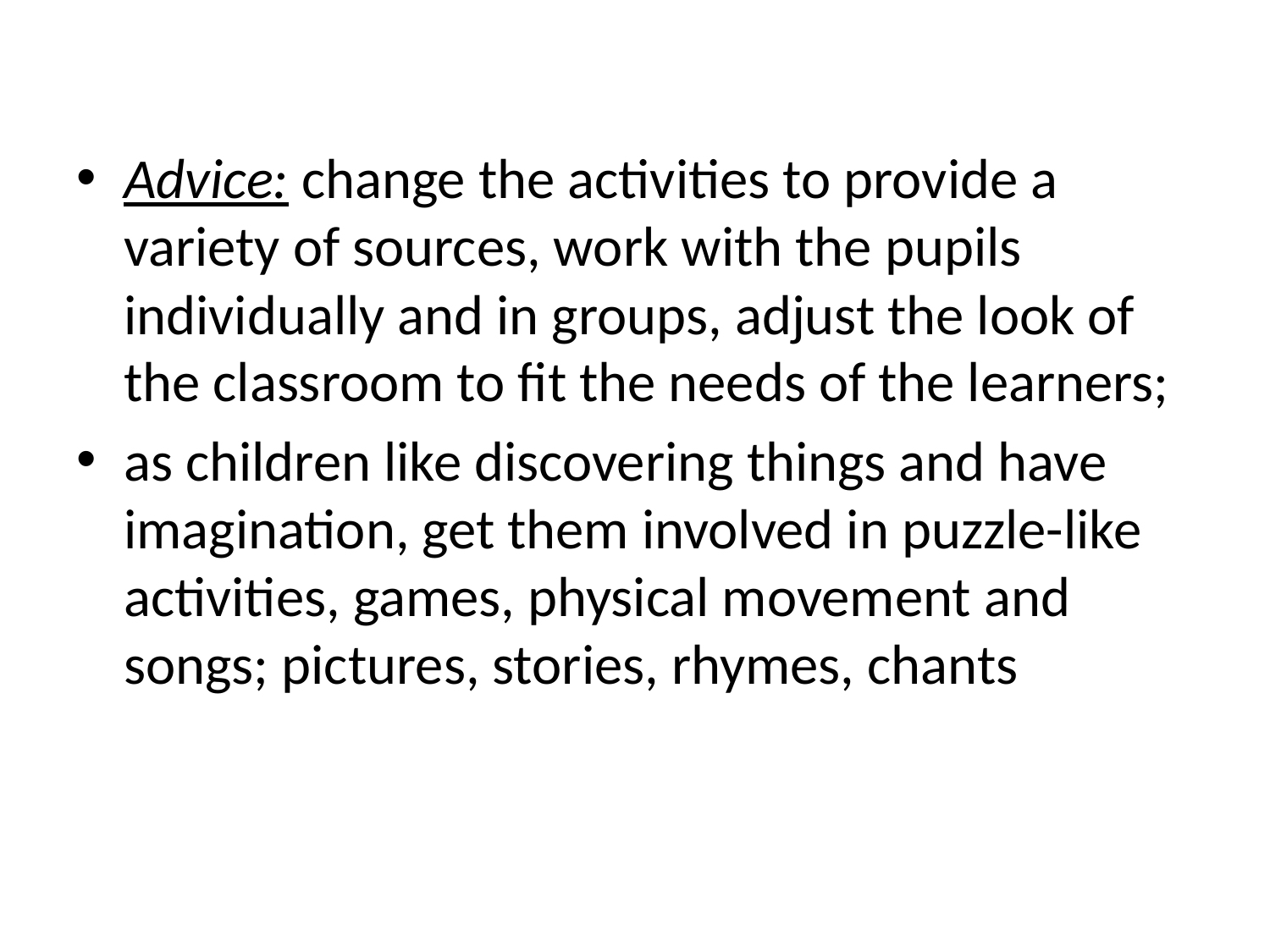

Advice: change the activities to provide a variety of sources, work with the pupils individually and in groups, adjust the look of the classroom to fit the needs of the learners;
as children like discovering things and have imagination, get them involved in puzzle-like activities, games, physical movement and songs; pictures, stories, rhymes, chants